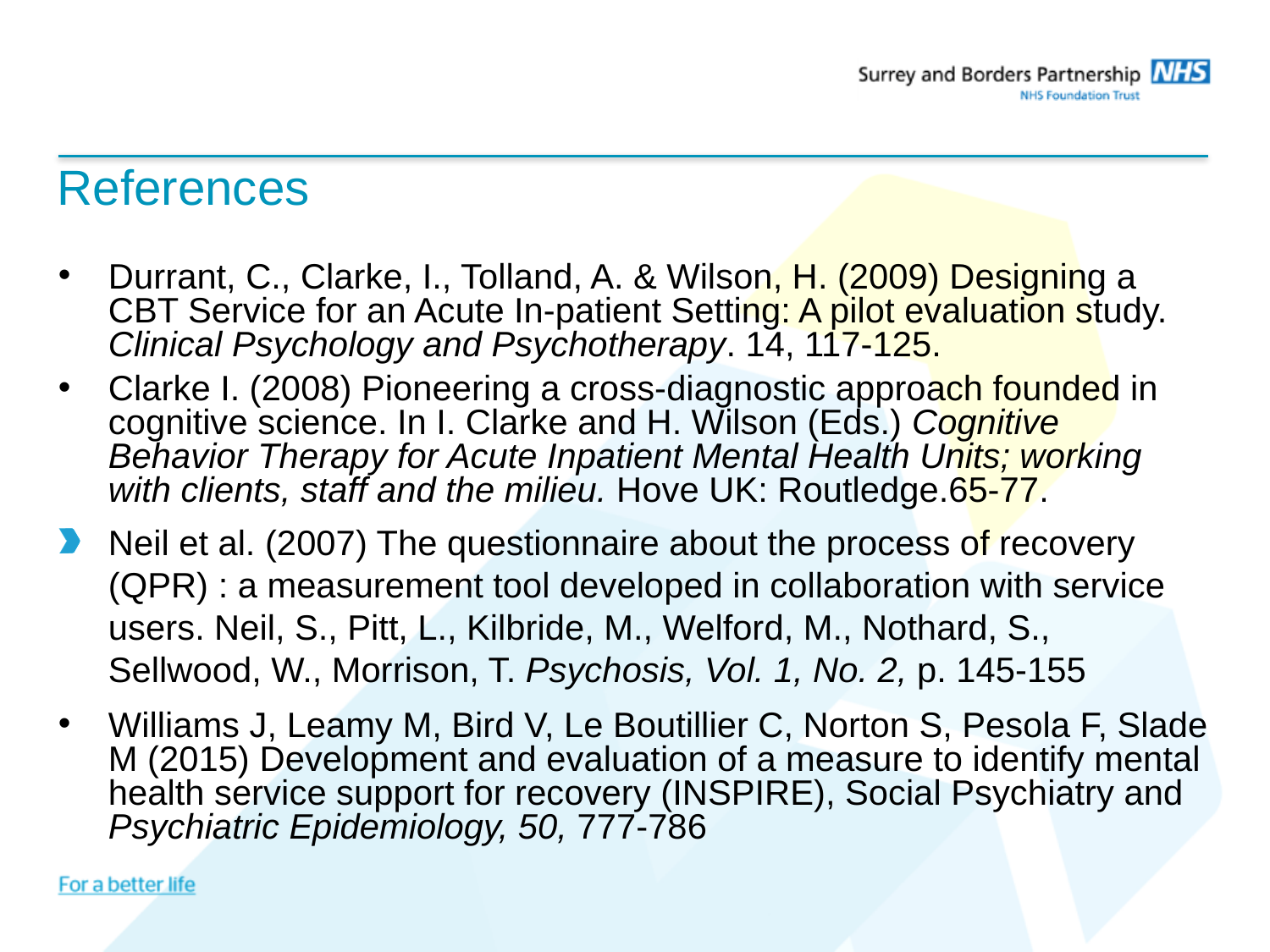

# References
Durrant, C., Clarke, I., Tolland, A. & Wilson, H. (2009) Designing a CBT Service for an Acute In-patient Setting: A pilot evaluation study. Clinical Psychology and Psychotherapy. 14, 117-125.
Clarke I. (2008) Pioneering a cross-diagnostic approach founded in cognitive science. In I. Clarke and H. Wilson (Eds.) Cognitive Behavior Therapy for Acute Inpatient Mental Health Units; working with clients, staff and the milieu. Hove UK: Routledge.65-77.
Neil et al. (2007) The questionnaire about the process of recovery (QPR) : a measurement tool developed in collaboration with service users. Neil, S., Pitt, L., Kilbride, M., Welford, M., Nothard, S., Sellwood, W., Morrison, T. Psychosis, Vol. 1, No. 2, p. 145-155
Williams J, Leamy M, Bird V, Le Boutillier C, Norton S, Pesola F, Slade M (2015) Development and evaluation of a measure to identify mental health service support for recovery (INSPIRE), Social Psychiatry and Psychiatric Epidemiology, 50, 777-786